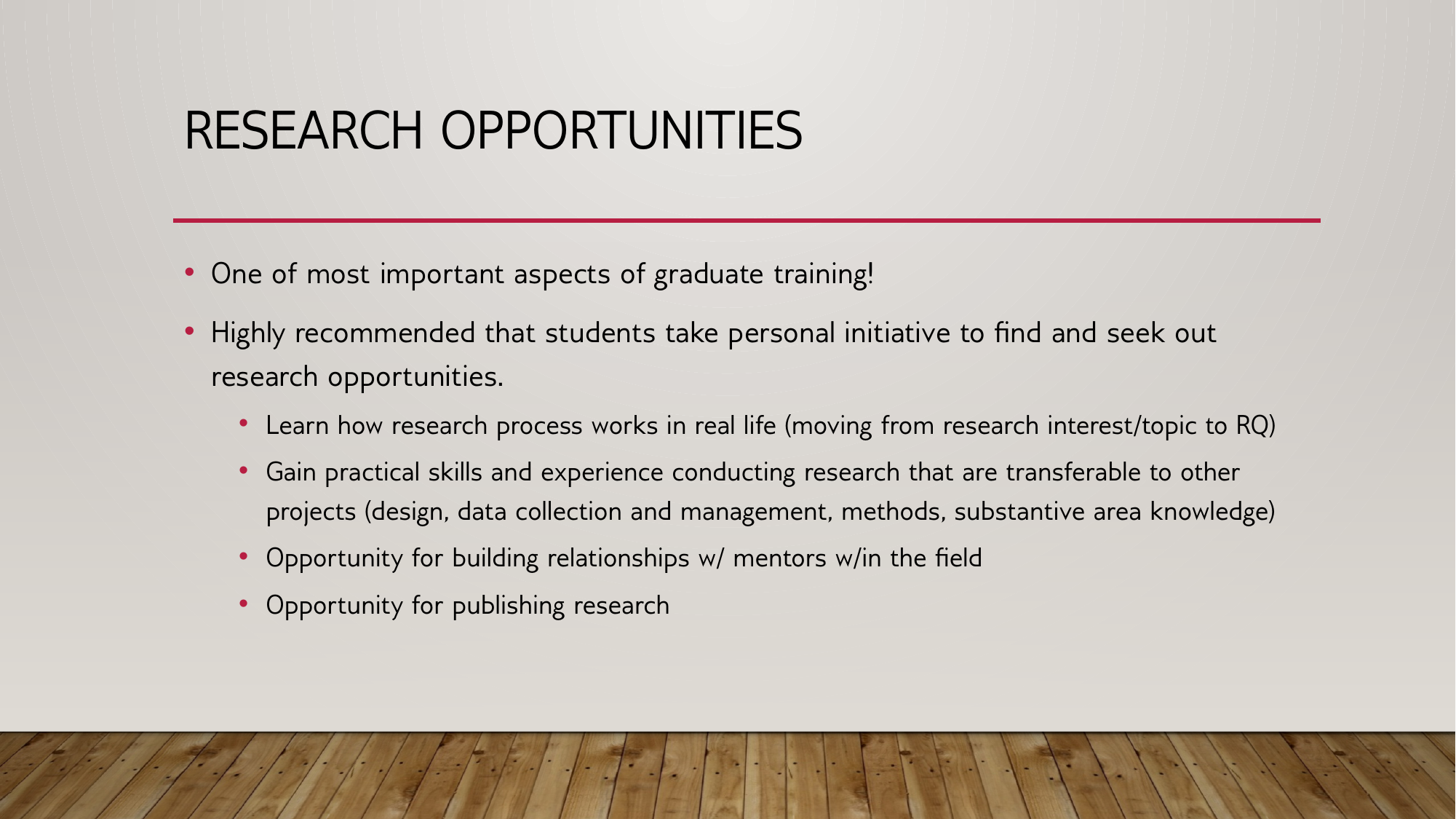

# Research opportunities
One of most important aspects of graduate training!
Highly recommended that students take personal initiative to find and seek out research opportunities.
Learn how research process works in real life (moving from research interest/topic to RQ)
Gain practical skills and experience conducting research that are transferable to other projects (design, data collection and management, methods, substantive area knowledge)
Opportunity for building relationships w/ mentors w/in the field
Opportunity for publishing research